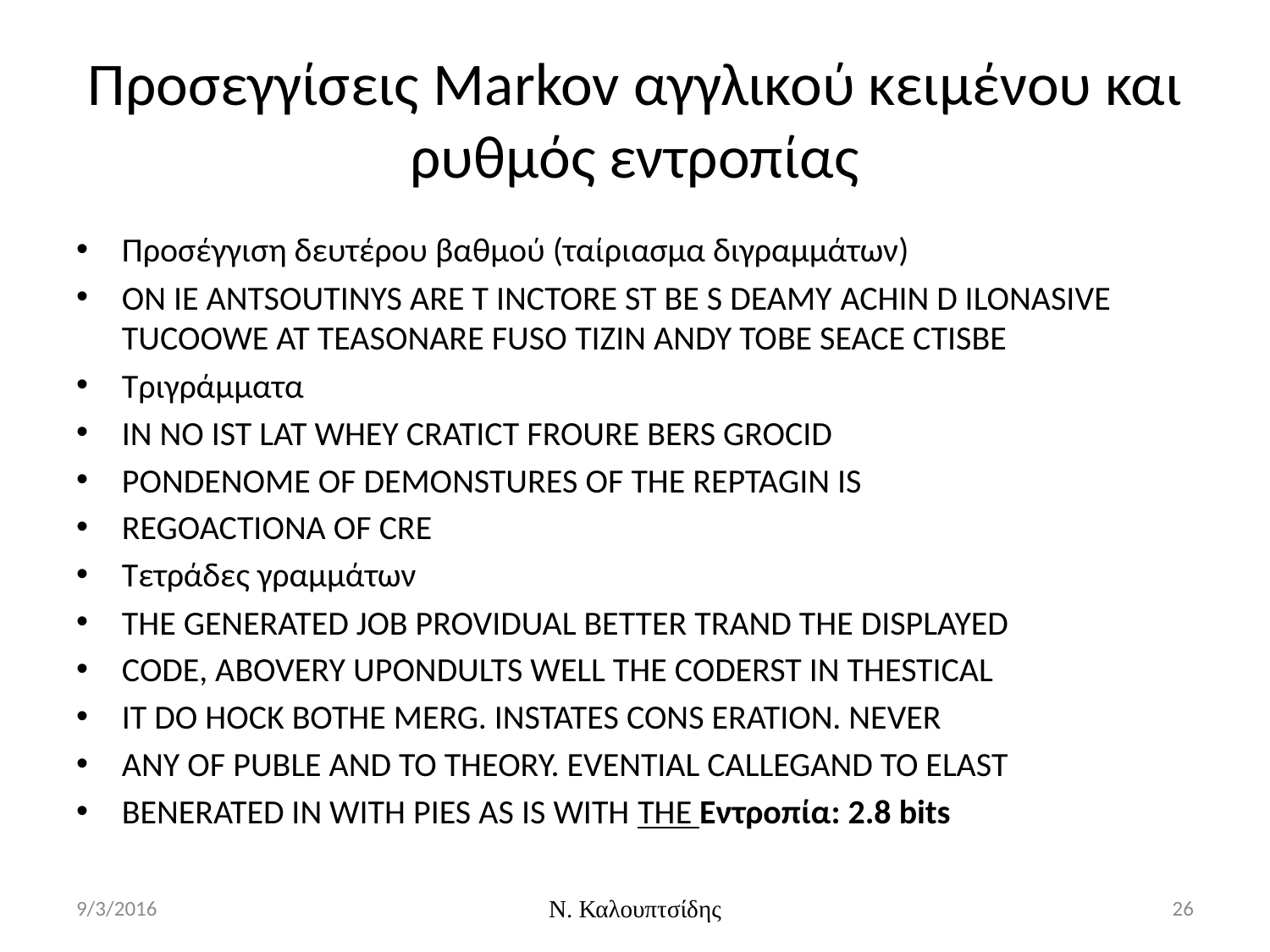

# Προσεγγίσεις Markov αγγλικού κειμένου και ρυθμός εντροπίας
Προσέγγιση δευτέρου βαθμού (ταίριασμα διγραμμάτων)
ON IE ANTSOUTINYS ARE T INCTORE ST BE S DEAMY ACHIN D ILONASIVE TUCOOWE AT TEASONARE FUSO TIZIN ANDY TOBE SEACE CTISBE
Τριγράμματα
IN NO IST LAT WHEY CRATICT FROURE BERS GROCID
PONDENOME OF DEMONSTURES OF THE REPTAGIN IS
REGOACTIONA OF CRE
Τετράδες γραμμάτων
THE GENERATED JOB PROVIDUAL BETTER TRAND THE DISPLAYED
CODE, ABOVERY UPONDULTS WELL THE CODERST IN THESTICAL
IT DO HOCK BOTHE MERG. INSTATES CONS ERATION. NEVER
ANY OF PUBLE AND TO THEORY. EVENTIAL CALLEGAND TO ELAST
BENERATED IN WITH PIES AS IS WITH THE Εντροπία: 2.8 bits
9/3/2016
Ν. Καλουπτσίδης
26